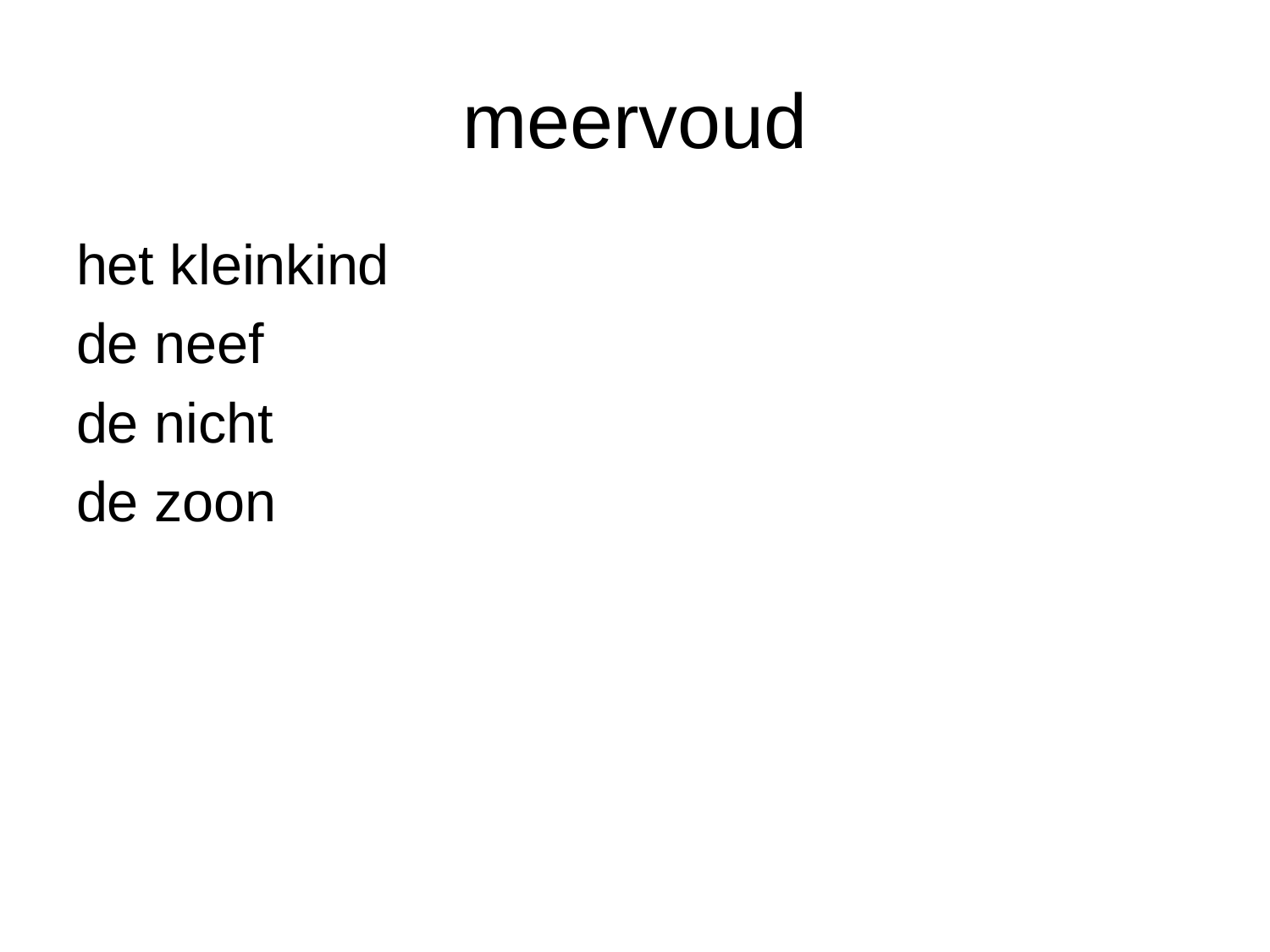

# meervoud
het kleinkind
de neef
de nicht
de zoon